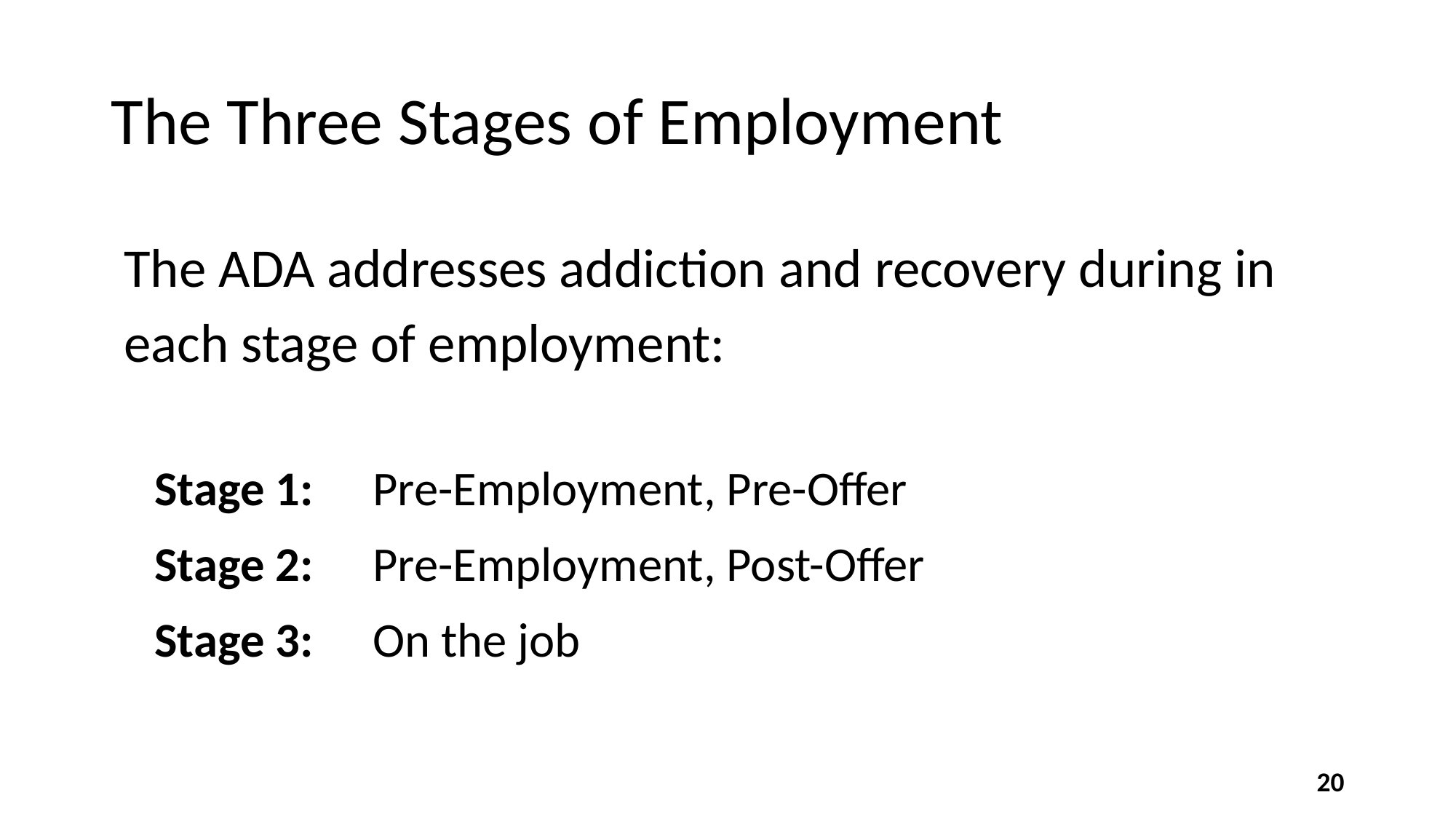

# The Three Stages of Employment
The ADA addresses addiction and recovery during in each stage of employment:

Stage 1:	Pre-Employment, Pre-Offer
Stage 2:	Pre-Employment, Post-Offer
Stage 3:	On the job

20